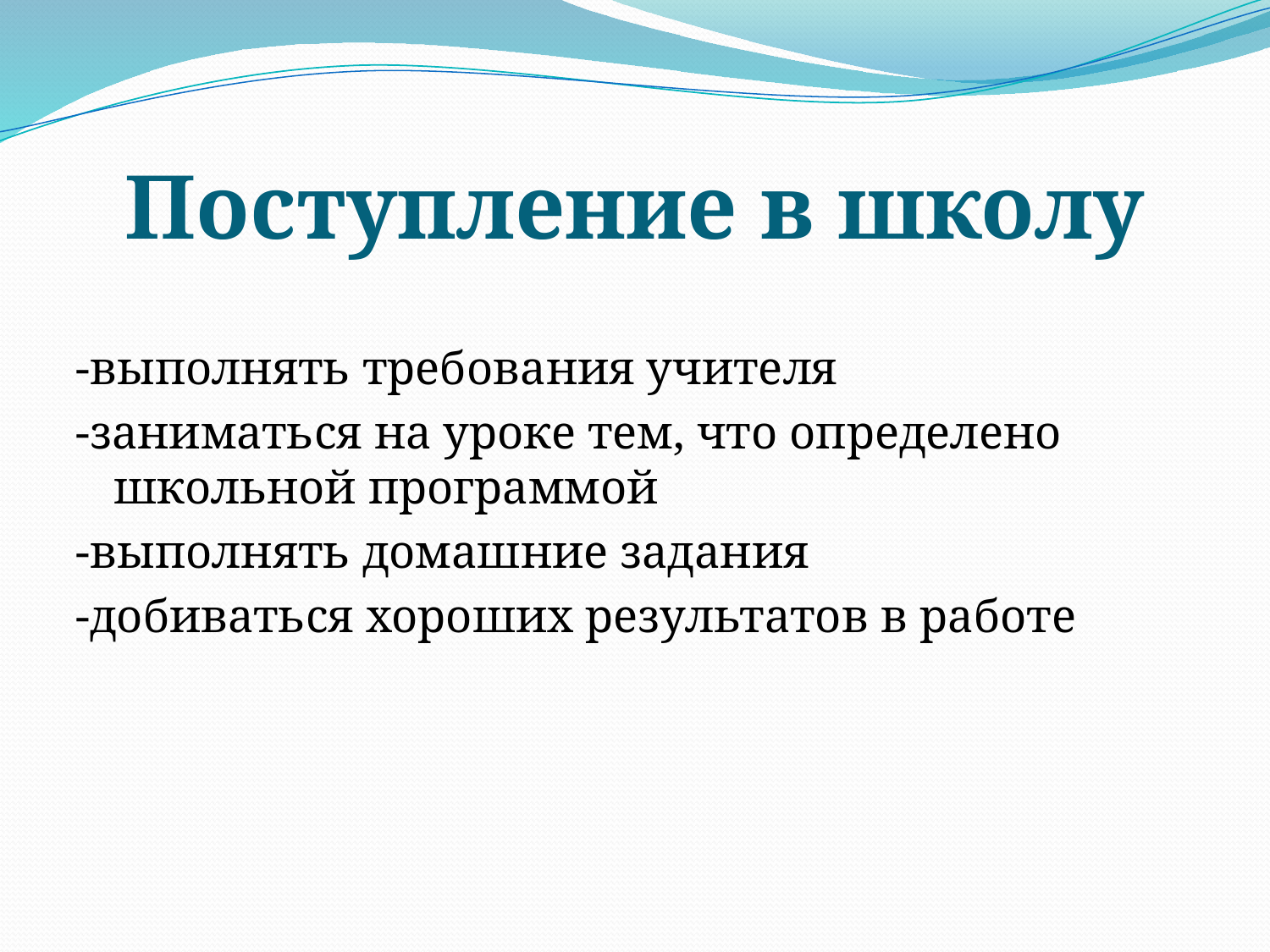

# Поступление в школу

-выполнять требования учителя
-заниматься на уроке тем, что определено школьной программой
-выполнять домашние задания
-добиваться хороших результатов в работе